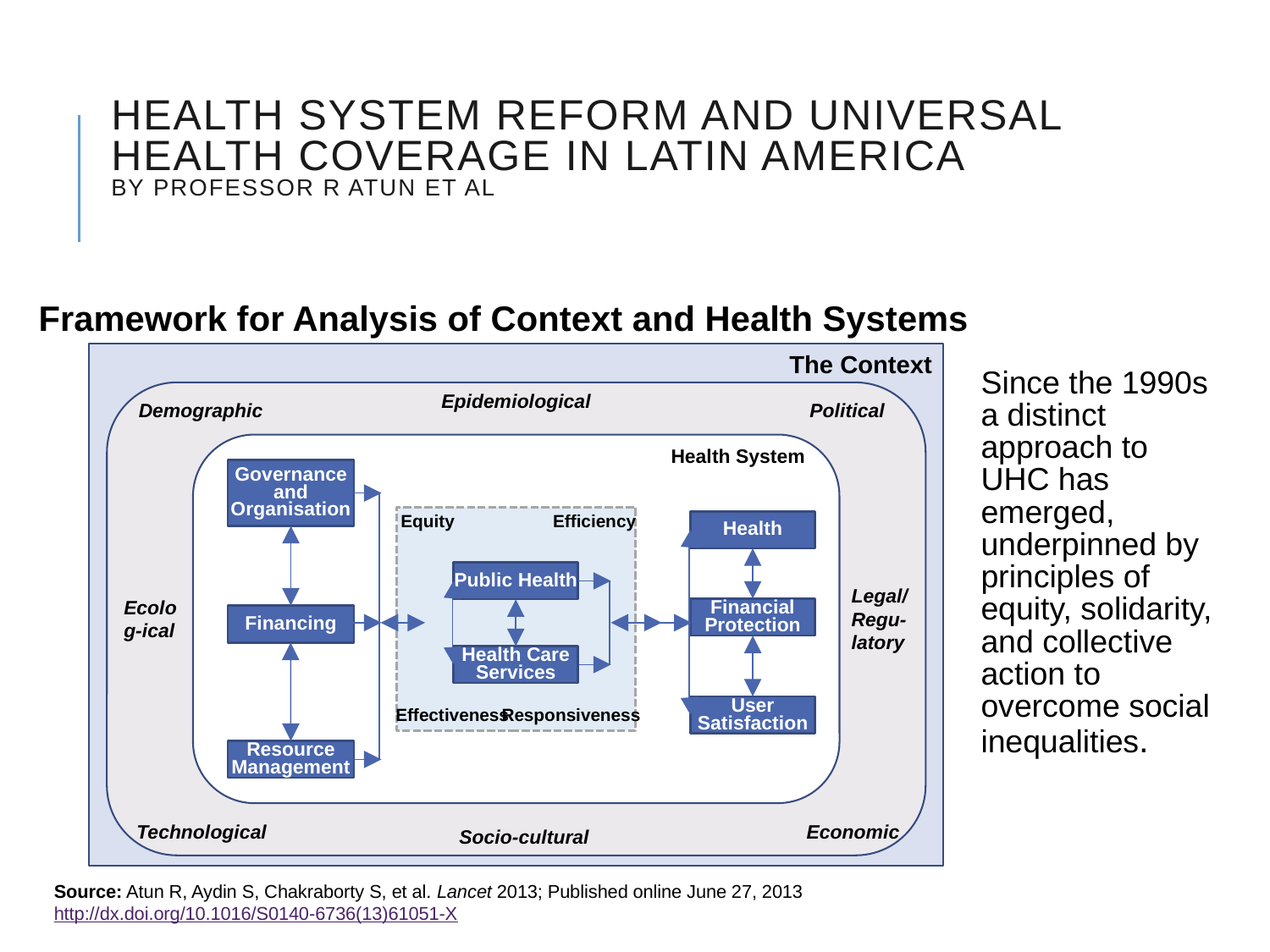

# Health system reform and universal health coverage in Latin America by Professor R Atun et al
Framework for Analysis of Context and Health Systems
The Context

Epidemiological
Demographic
Political

Health System
Governance and Organisation

Equity
Efficiency
Health
Public Health
Legal/
Regu-
latory
Ecolog-ical
Financial Protection
Financing
Health Care Services
User Satisfaction
Effectiveness
Responsiveness
Resource Management
Technological
Economic
Socio-cultural
Since the 1990s a distinct approach to UHC has emerged, underpinned by principles of equity, solidarity, and collective action to overcome social inequalities.
 Source: Atun R, Aydin S, Chakraborty S, et al. Lancet 2013; Published online June 27, 2013
 http://dx.doi.org/10.1016/S0140-6736(13)61051-X